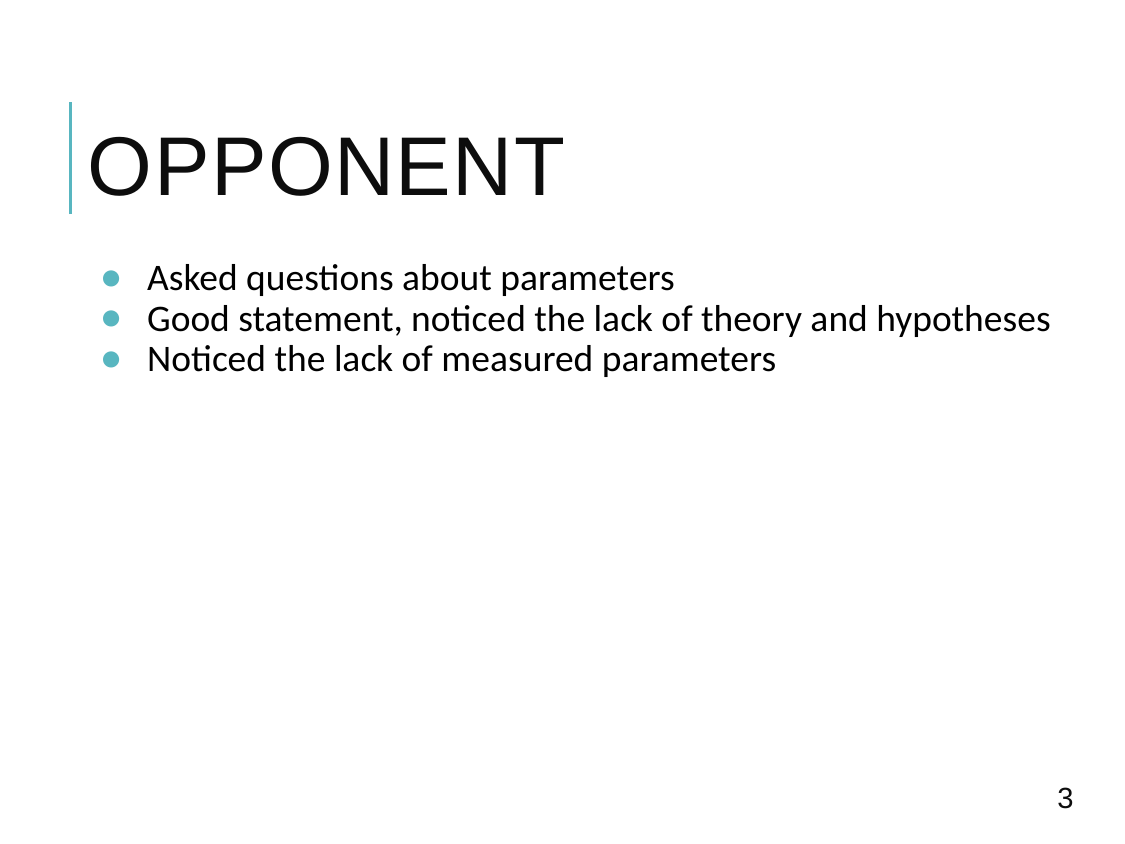

# Opponent
Asked questions about parameters
Good statement, noticed the lack of theory and hypotheses
Noticed the lack of measured parameters

3